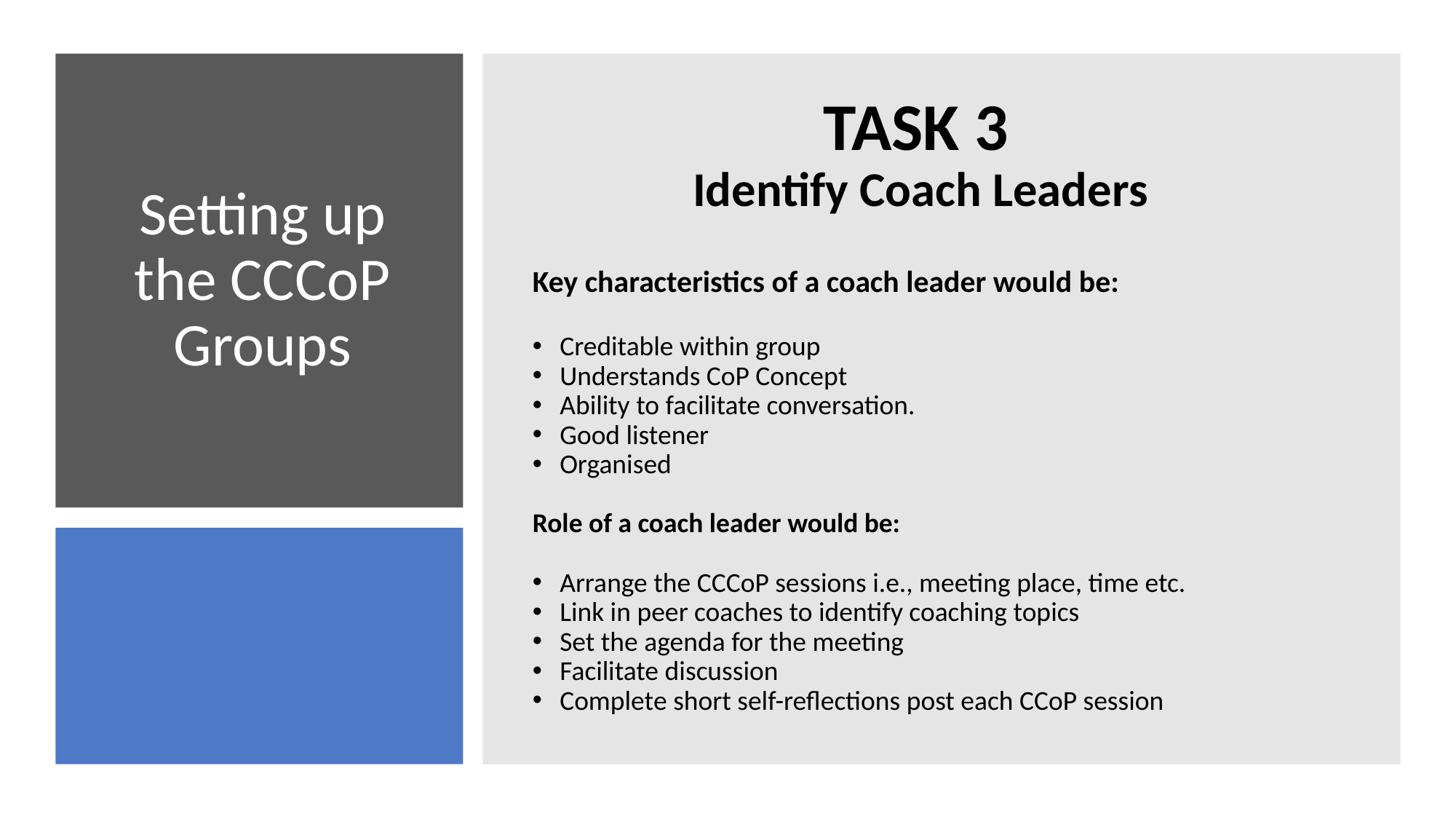

TASK 3
Identify Coach Leaders

Key characteristics of a coach leader would be:

Creditable within group
Understands CoP Concept
Ability to facilitate conversation.
Good listener
Organised

Role of a coach leader would be:

Arrange the CCCoP sessions i.e., meeting place, time etc.
Link in peer coaches to identify coaching topics
Set the agenda for the meeting
Facilitate discussion
Complete short self-reflections post each CCoP session
# Setting up the CCCoP Groups